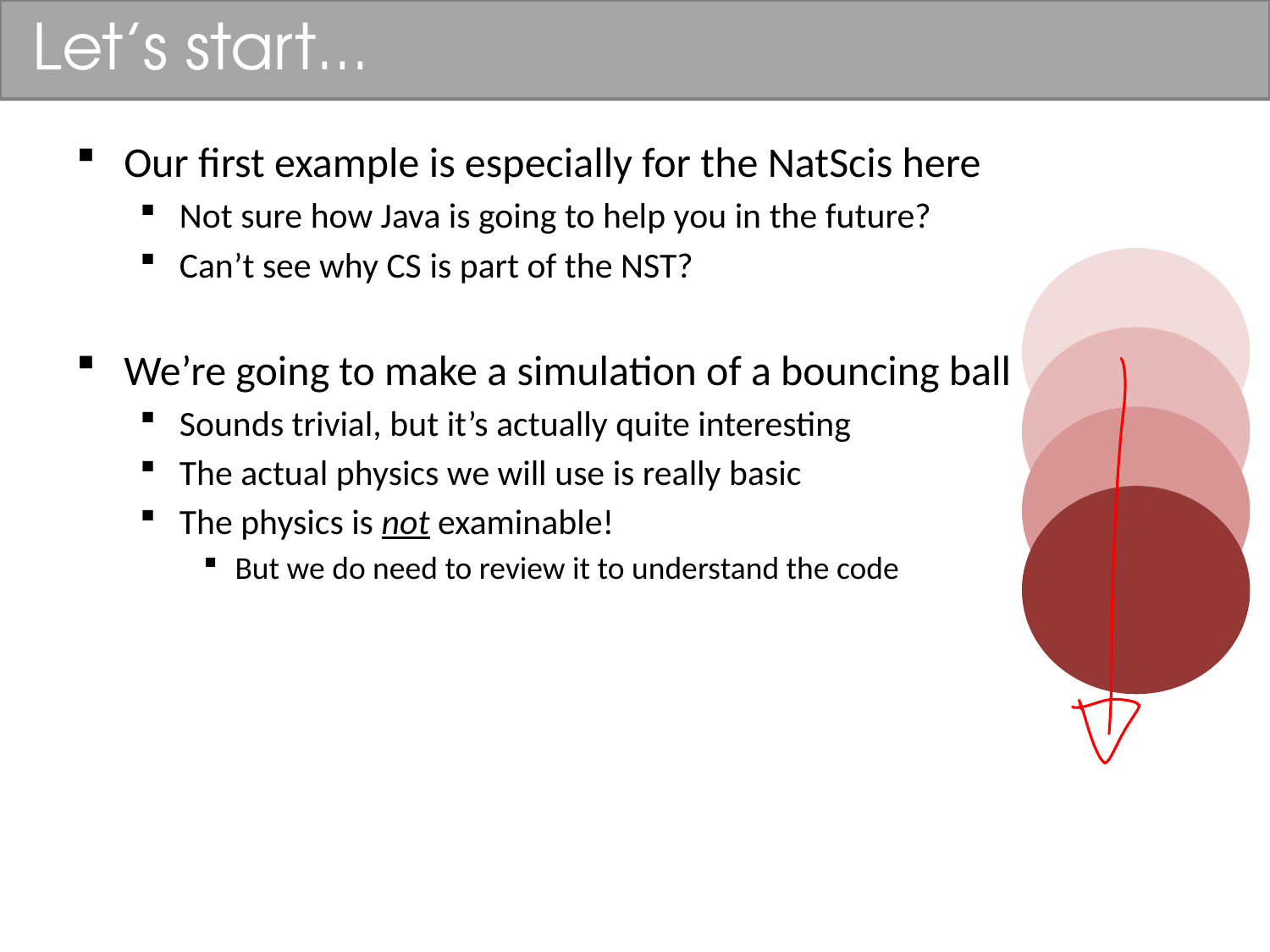

# Let’s start...
Our first example is especially for the NatScis here
Not sure how Java is going to help you in the future?
Can’t see why CS is part of the NST?

We’re going to make a simulation of a bouncing ball
Sounds trivial, but it’s actually quite interesting
The actual physics we will use is really basic
The physics is not examinable!
But we do need to review it to understand the code